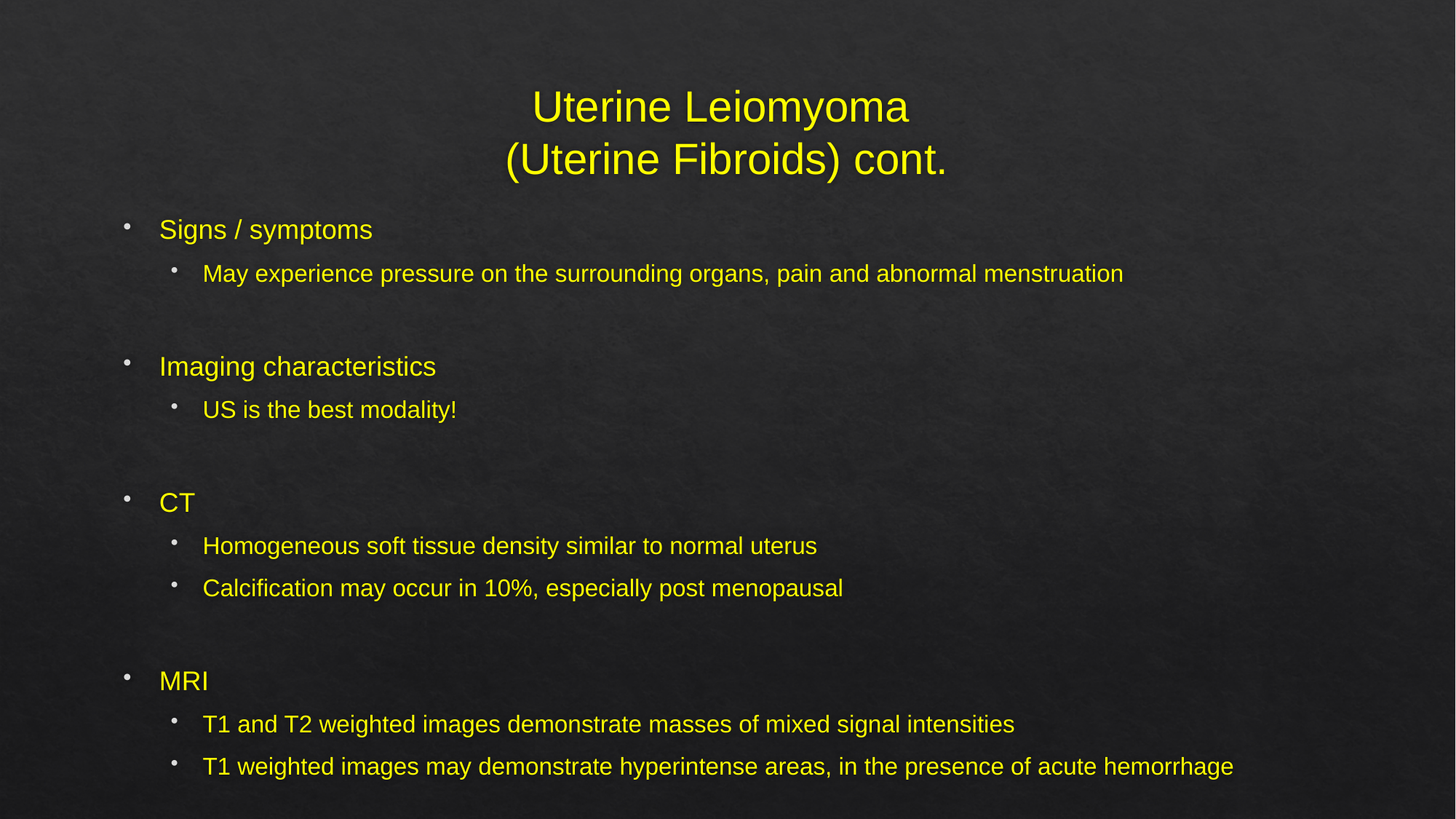

# Uterine Leiomyoma (Uterine Fibroids) cont.
Signs / symptoms
May experience pressure on the surrounding organs, pain and abnormal menstruation

Imaging characteristics
US is the best modality!

CT
Homogeneous soft tissue density similar to normal uterus
Calcification may occur in 10%, especially post menopausal

MRI
T1 and T2 weighted images demonstrate masses of mixed signal intensities
T1 weighted images may demonstrate hyperintense areas, in the presence of acute hemorrhage